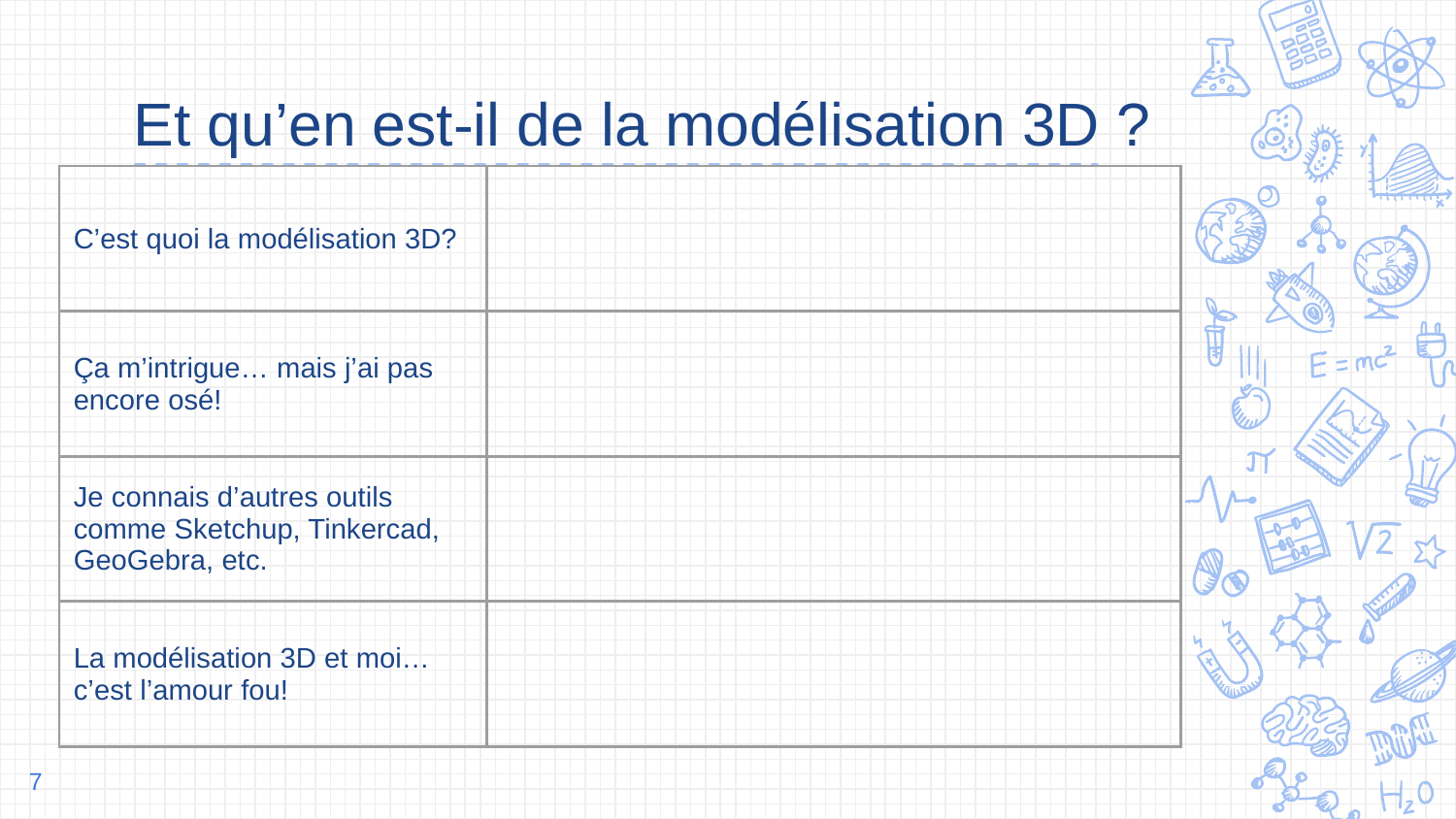

# Et qu’en est-il de la modélisation 3D ?
| C’est quoi la modélisation 3D? |  |
| --- | --- |
| Ça m’intrigue… mais j’ai pas encore osé! |  |
| Je connais d’autres outils comme Sketchup, Tinkercad, GeoGebra, etc. |  |
| La modélisation 3D et moi… c’est l’amour fou! |  |
7